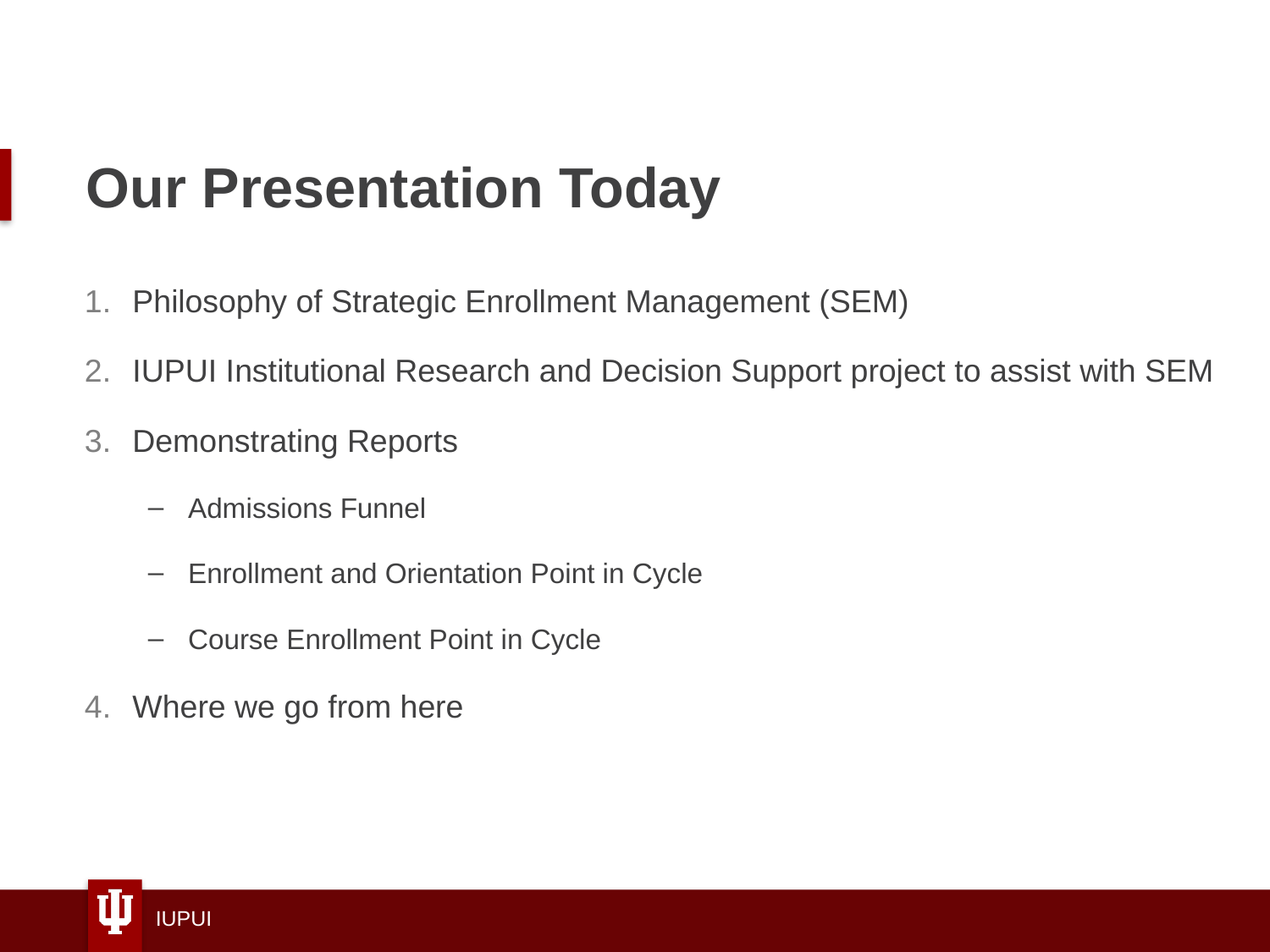

# Our Presentation Today
Philosophy of Strategic Enrollment Management (SEM)
IUPUI Institutional Research and Decision Support project to assist with SEM
Demonstrating Reports
Admissions Funnel
Enrollment and Orientation Point in Cycle
Course Enrollment Point in Cycle
Where we go from here